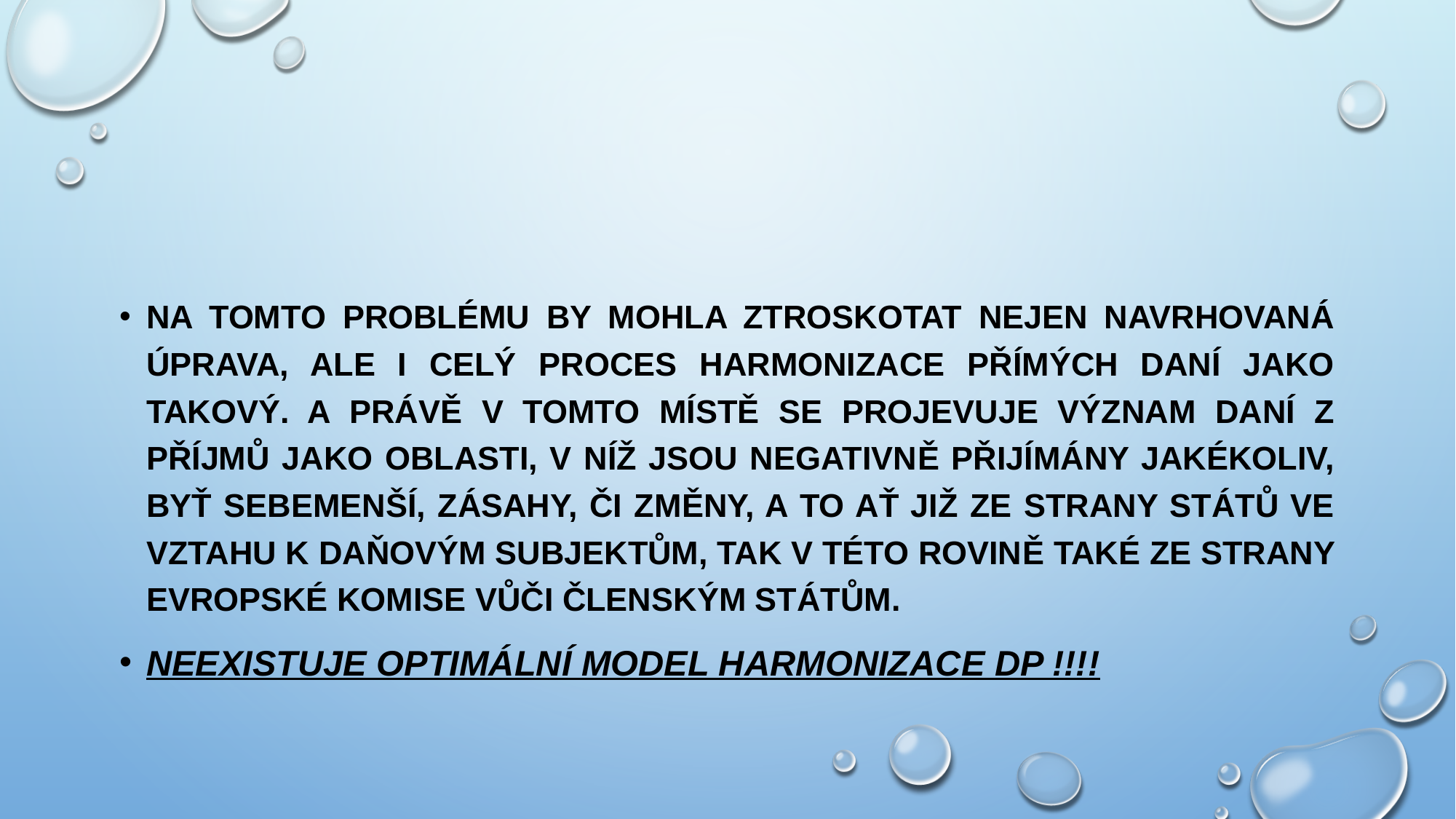

#
Na tomto problému by mohla ztroskotat nejen navrhovaná úprava, ale i celý proces harmonizace přímých daní jako takový. A právě v tomto místě se projevuje význam daní z příjmů jako oblasti, v níž jsou negativně přijímány jakékoliv, byť sebemenší, zásahy, či změny, a to ať již ze strany států ve vztahu k daňovým subjektům, tak v této rovině také ze strany Evropské komise vůči členským státům.
Neexistuje optimální model harmonizace DP !!!!